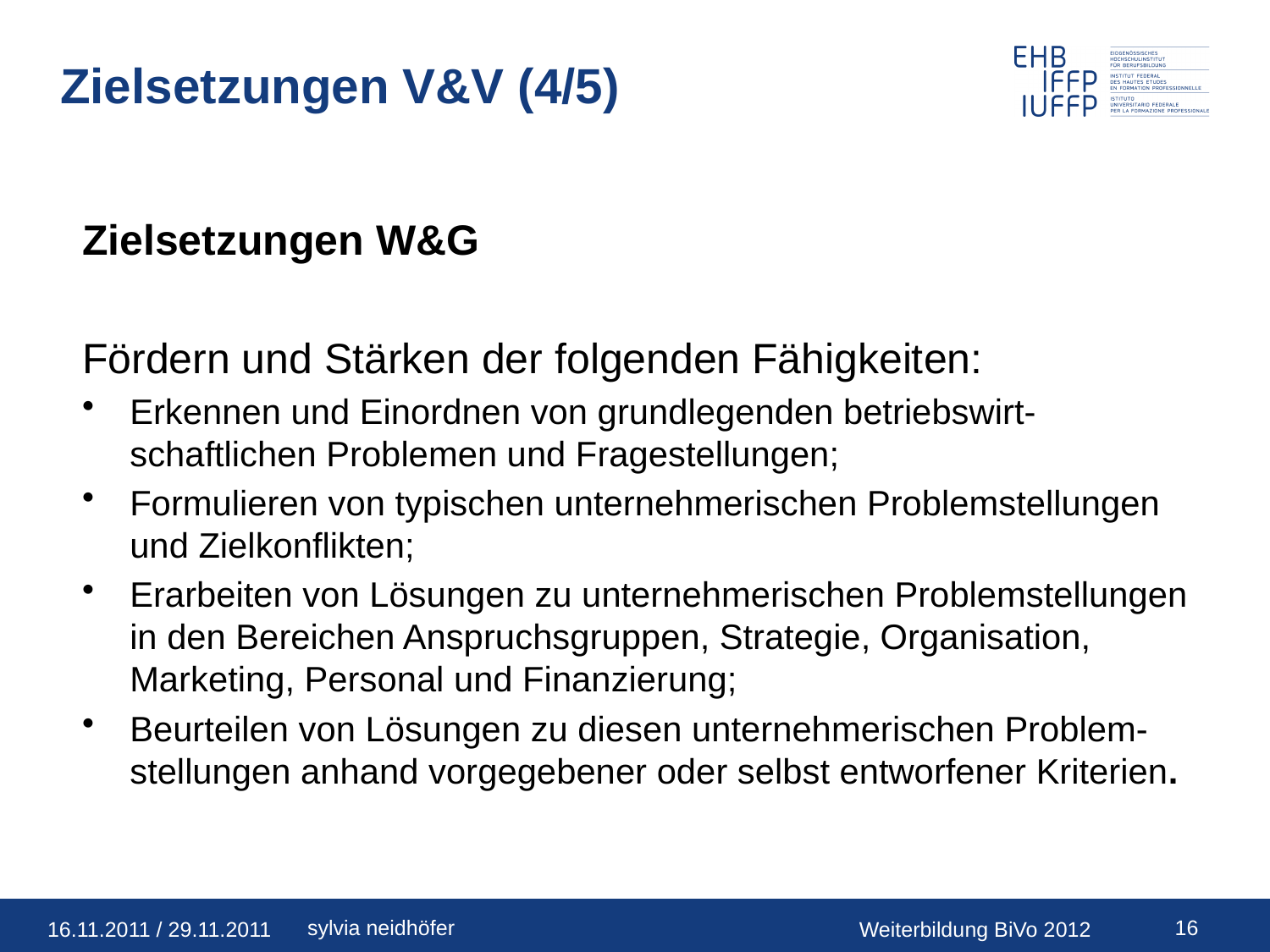

# Zielsetzungen V&V (4/5)
Zielsetzungen W&G

Fördern und Stärken der folgenden Fähigkeiten:
Erkennen und Einordnen von grundlegenden betriebswirt-schaftlichen Problemen und Fragestellungen;
Formulieren von typischen unternehmerischen Problemstellungen und Zielkonflikten;
Erarbeiten von Lösungen zu unternehmerischen Problemstellungen in den Bereichen Anspruchsgruppen, Strategie, Organisation, Marketing, Personal und Finanzierung;
Beurteilen von Lösungen zu diesen unternehmerischen Problem-stellungen anhand vorgegebener oder selbst entworfener Kriterien.